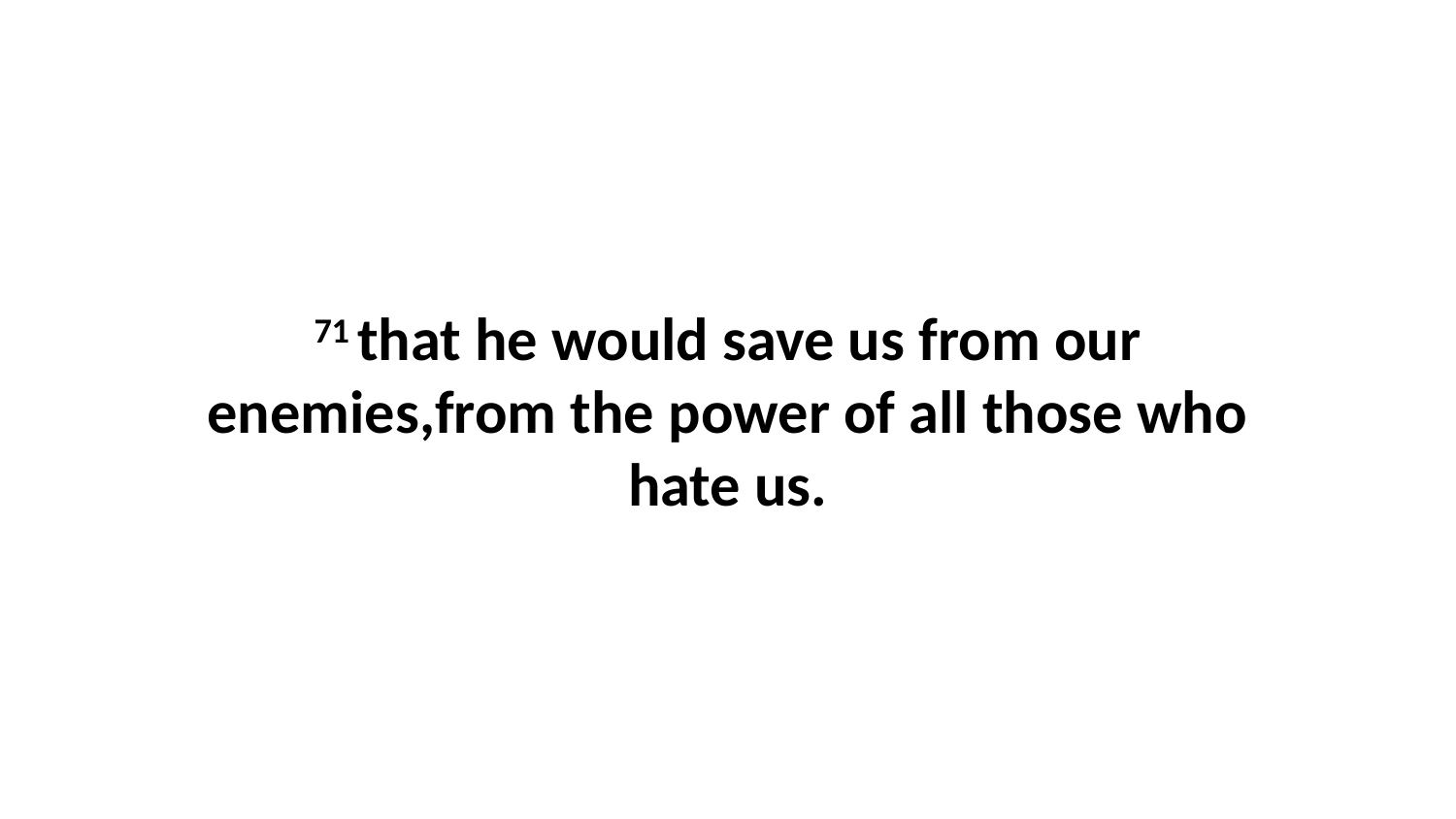

71 that he would save us from our enemies,from the power of all those who hate us.